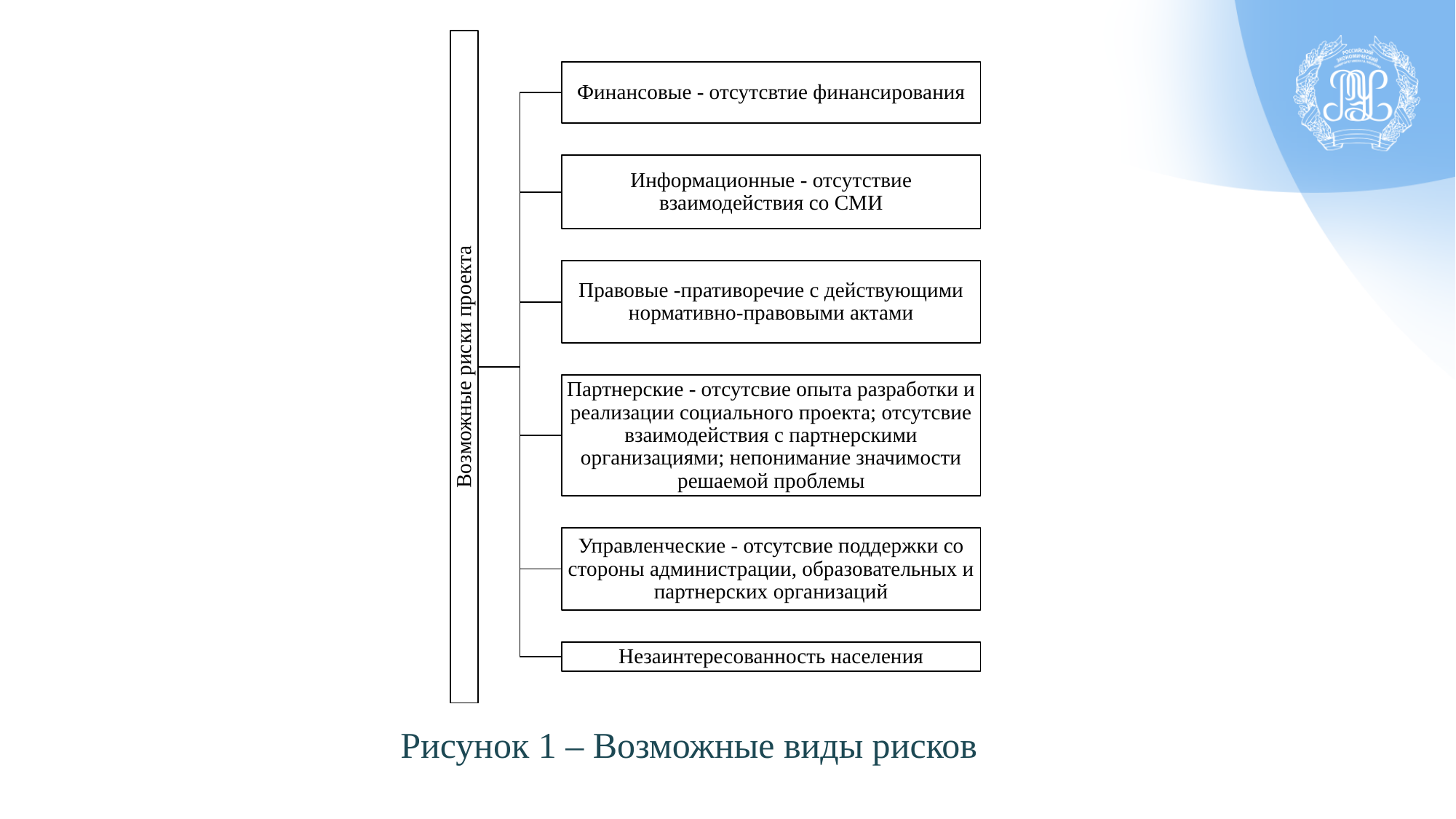

Возможные риски проекта
Финансовые - отсутсвтие финансирования
Информационные - отсутствие взаимодействия со СМИ
Правовые -пративоречие с действующими нормативно-правовыми актами
Партнерские - отсутсвие опыта разработки и реализации социального проекта; отсутсвие взаимодействия с партнерскими организациями; непонимание значимости решаемой проблемы
Управленческие - отсутсвие поддержки со стороны администрации, образовательных и партнерских организаций
Незаинтересованность населения
Рисунок 1 – Возможные виды рисков